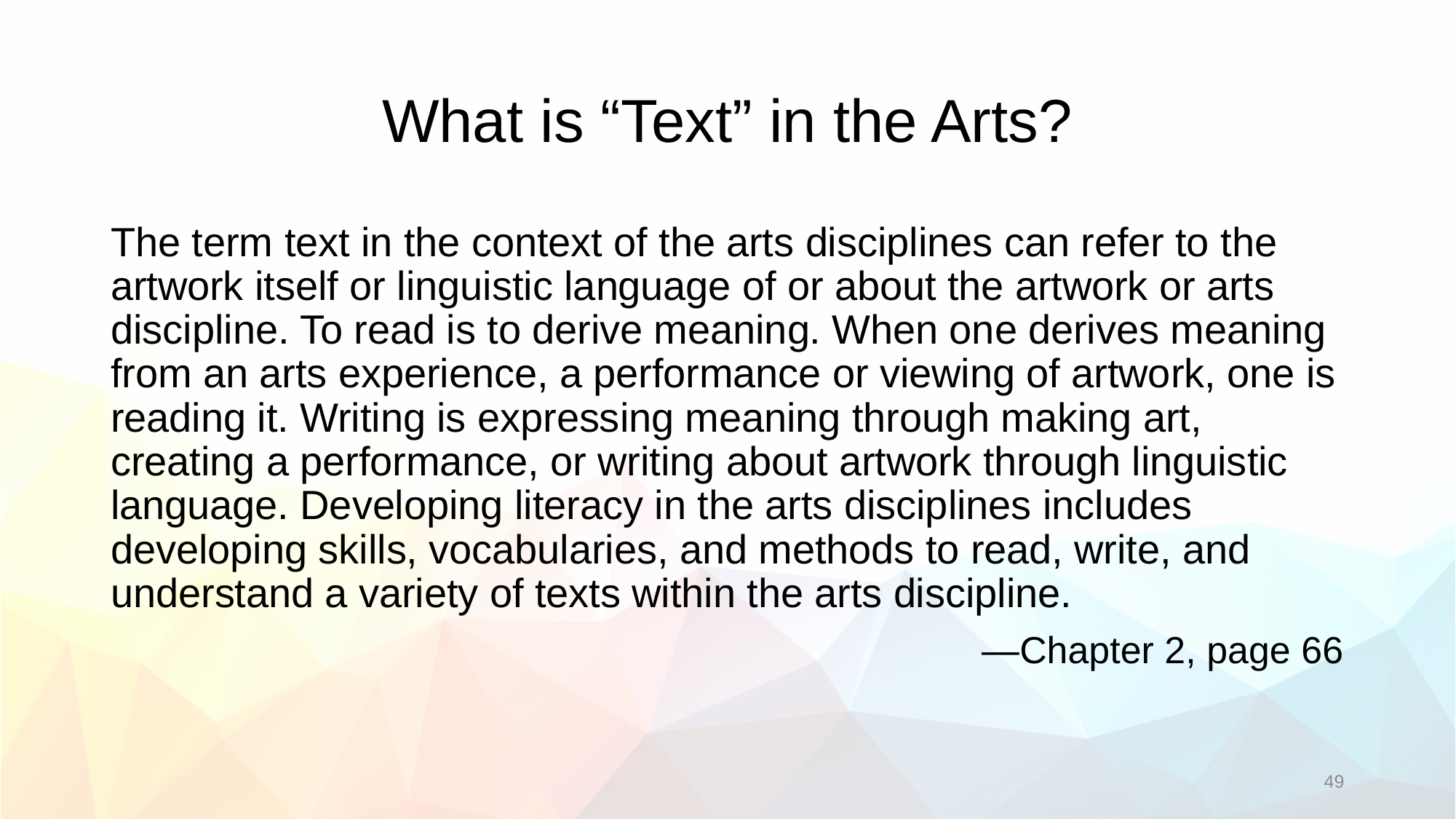

# What is “Text” in the Arts?
The term text in the context of the arts disciplines can refer to the artwork itself or linguistic language of or about the artwork or arts discipline. To read is to derive meaning. When one derives meaning from an arts experience, a performance or viewing of artwork, one is reading it. Writing is expressing meaning through making art, creating a performance, or writing about artwork through linguistic language. Developing literacy in the arts disciplines includes developing skills, vocabularies, and methods to read, write, and understand a variety of texts within the arts discipline.
—Chapter 2, page 66
49